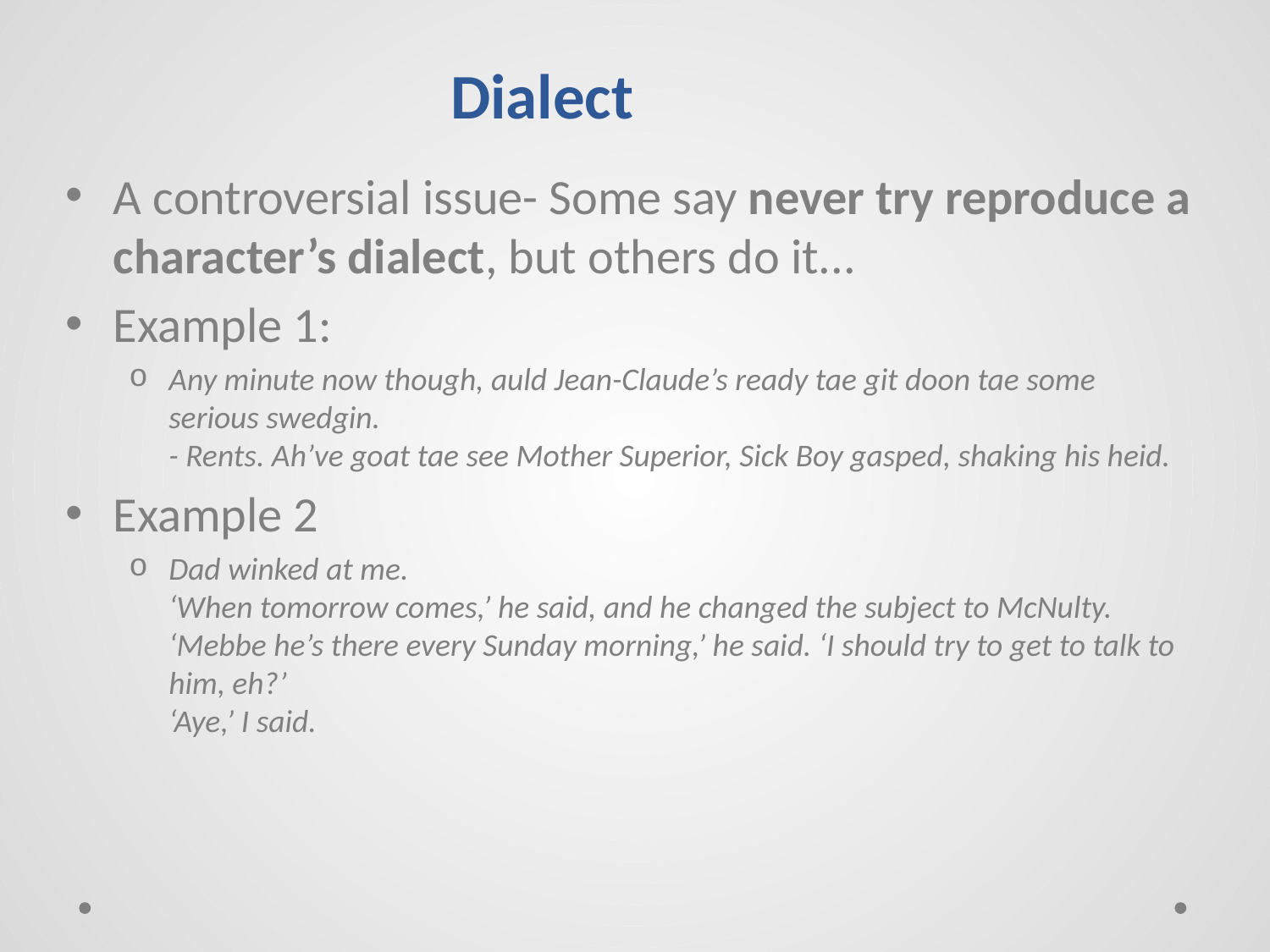

# Dialect
A controversial issue- Some say never try reproduce a character’s dialect, but others do it...
Example 1:
Any minute now though, auld Jean-Claude’s ready tae git doon tae some serious swedgin.
- Rents. Ah’ve goat tae see Mother Superior, Sick Boy gasped, shaking his heid.
Example 2
Dad winked at me.
‘When tomorrow comes,’ he said, and he changed the subject to McNulty. ‘Mebbe he’s there every Sunday morning,’ he said. ‘I should try to get to talk to him, eh?’
‘Aye,’ I said.